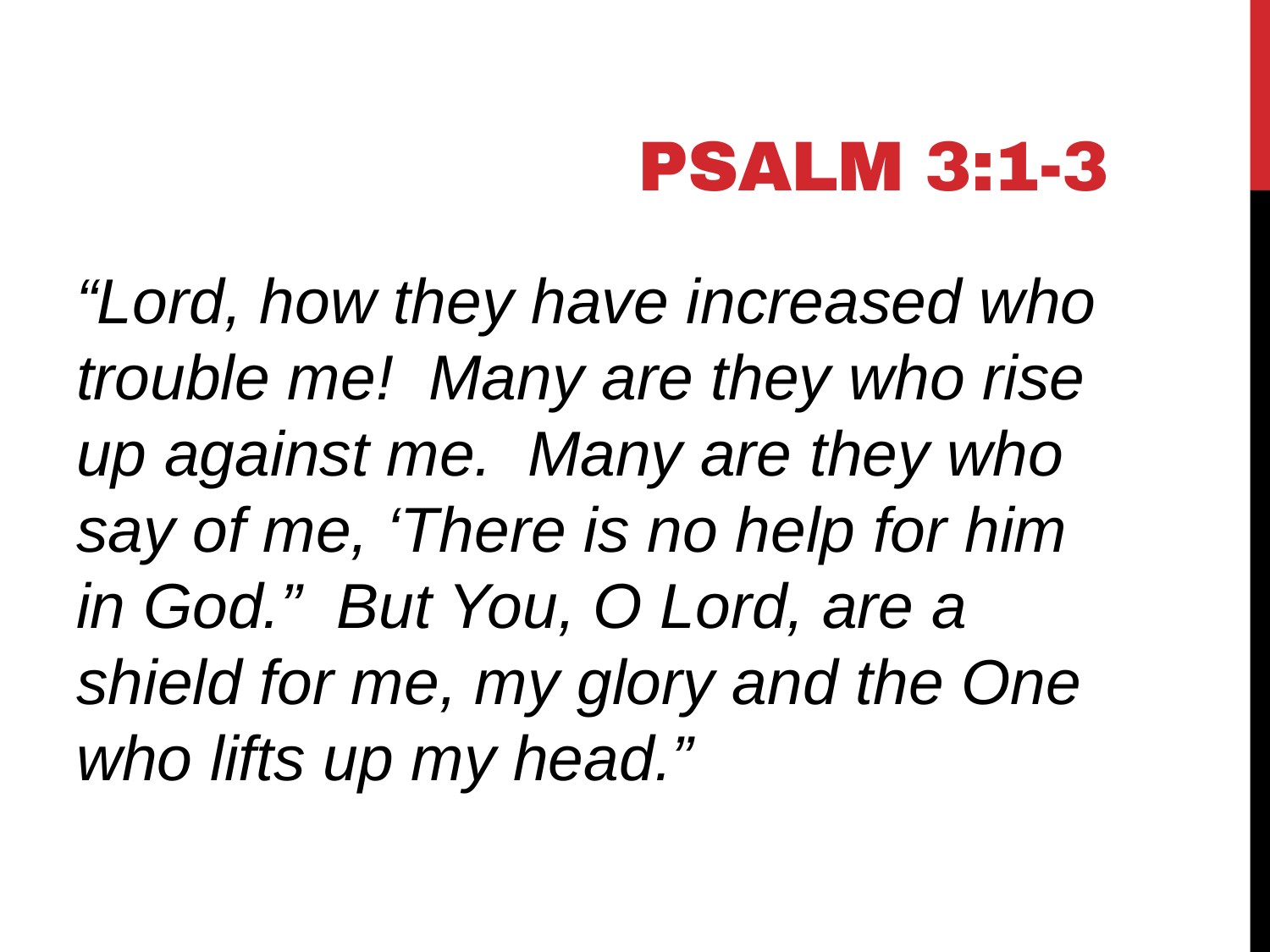

# Psalm 3:1-3
“Lord, how they have increased who trouble me!  Many are they who rise up against me.  Many are they who say of me, ‘There is no help for him in God.”  But You, O Lord, are a shield for me, my glory and the One who lifts up my head.”